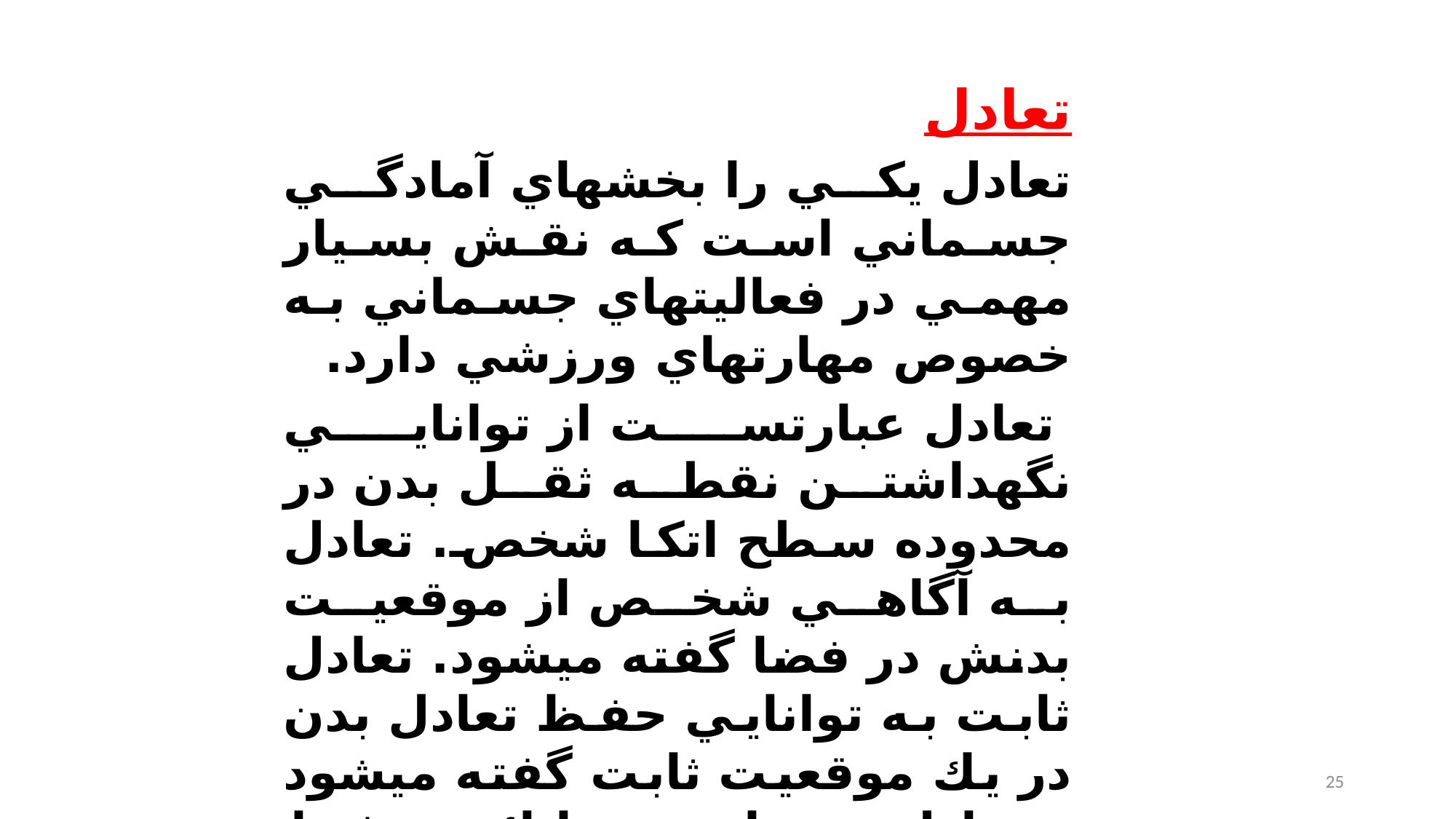

تعادل
تعادل يكي را بخشهاي آمادگي جسماني است كه نقش بسيار مهمي در فعاليتهاي جسماني به خصوص مهارتهاي ورزشي دارد.
 تعادل عبارتست از توانايي نگه‎داشتن نقطه ثقل بدن در محدوده سطح اتكا شخص. تعادل به آگاهي شخص از موقعيت بدنش در فضا گفته مي‎شود. تعادل ثابت به توانايي حفظ تعادل بدن در يك موقعيت ثابت گفته مي‎شود و تعادل متحرك به توانائي حفظ تعادل بدن در شرايط ناشي از تغيير حركات، شكل و جهات اطلاق مي‎شود.

25